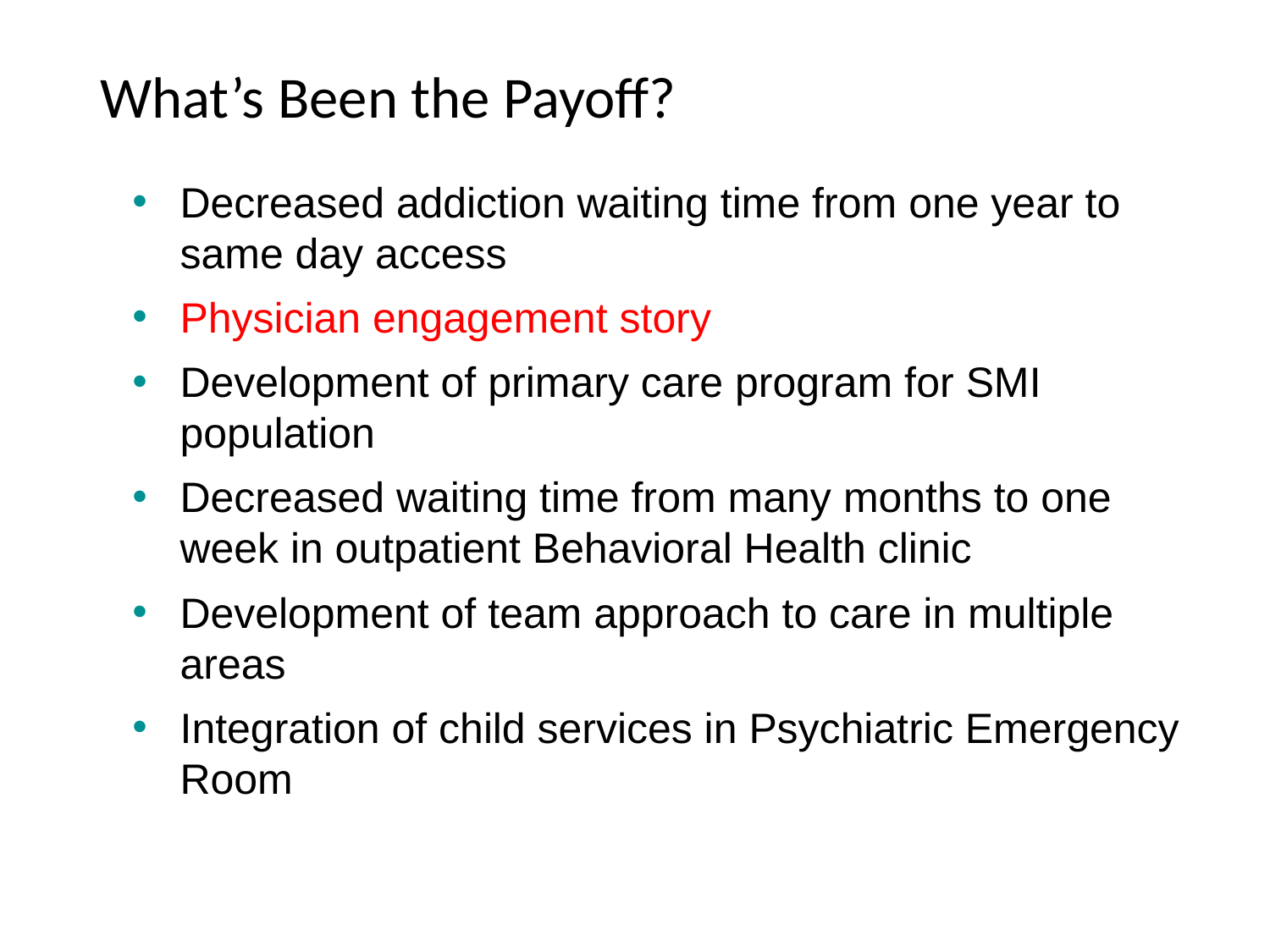

# What’s Been the Payoff?
Decreased addiction waiting time from one year to same day access
Physician engagement story
Development of primary care program for SMI population
Decreased waiting time from many months to one week in outpatient Behavioral Health clinic
Development of team approach to care in multiple areas
Integration of child services in Psychiatric Emergency Room